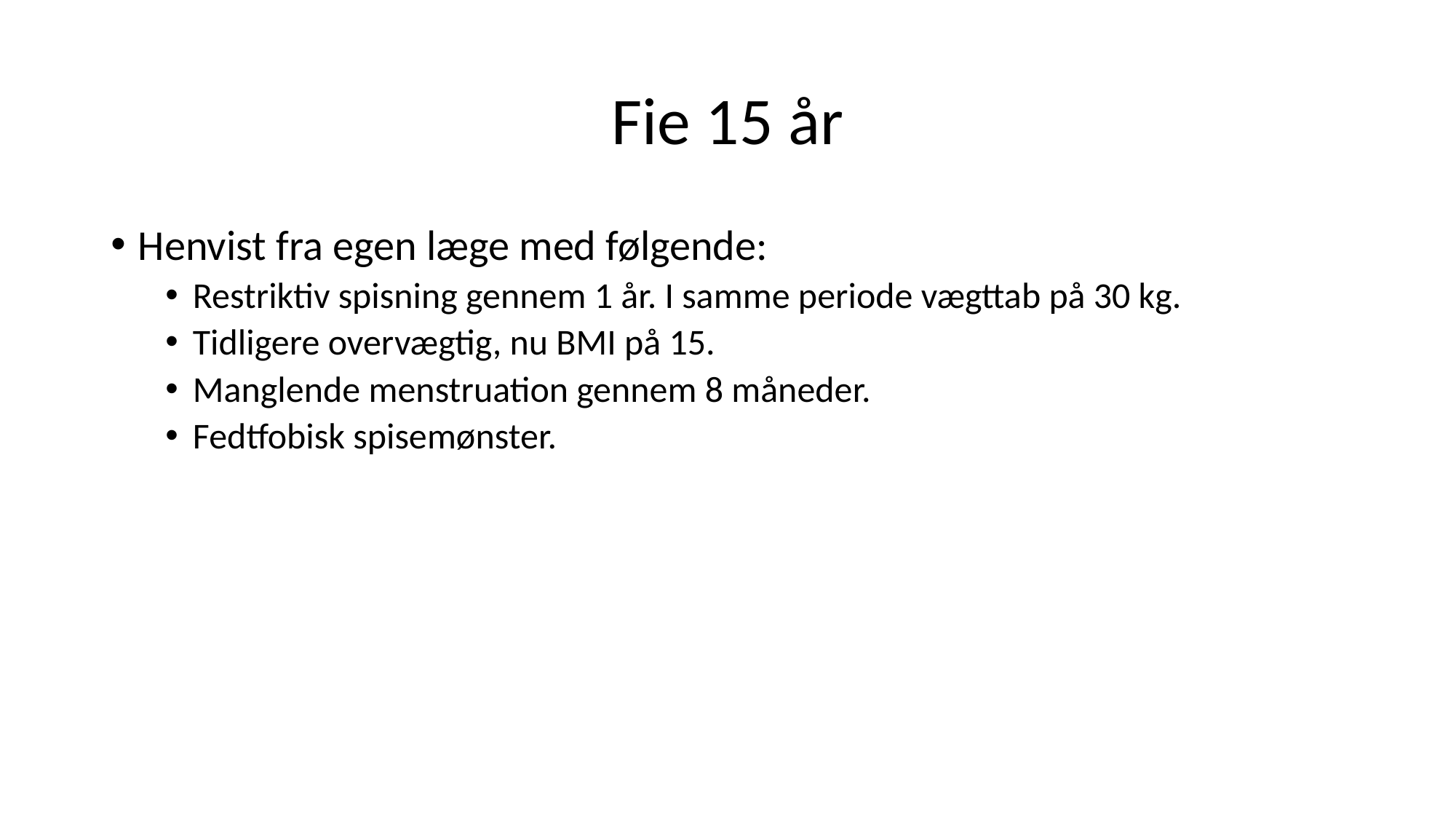

# Fie 15 år
Henvist fra egen læge med følgende:
Restriktiv spisning gennem 1 år. I samme periode vægttab på 30 kg.
Tidligere overvægtig, nu BMI på 15.
Manglende menstruation gennem 8 måneder.
Fedtfobisk spisemønster.